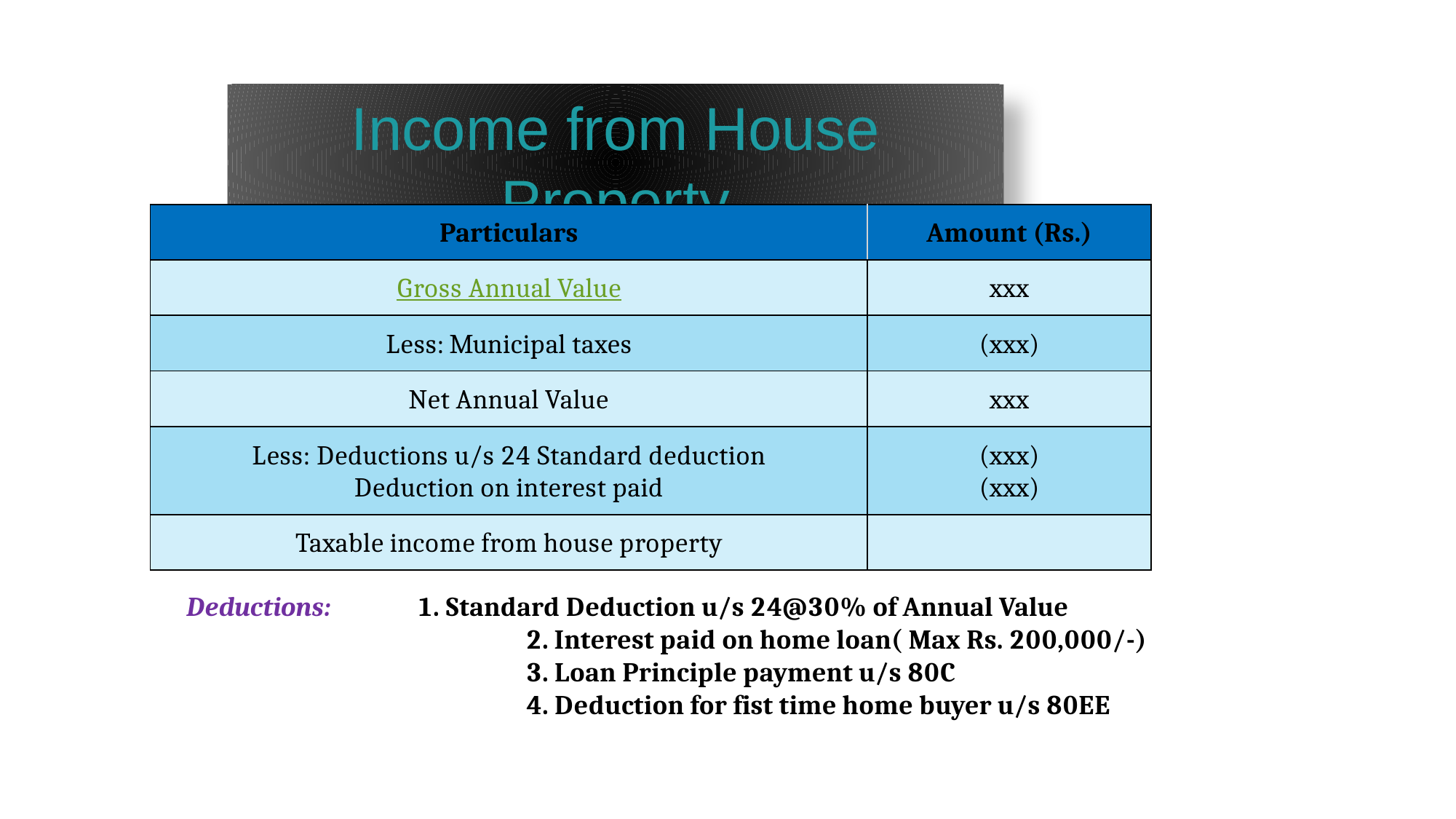

Income from House Property
| Particulars | Amount (Rs.) |
| --- | --- |
| Gross Annual Value | xxx |
| Less: Municipal taxes | (xxx) |
| Net Annual Value | xxx |
| Less: Deductions u/s 24 Standard deduction Deduction on interest paid | (xxx) (xxx) |
| Taxable income from house property |  |
Deductions:	  1. Standard Deduction u/s 24@30% of Annual Value
			  2. Interest paid on home loan( Max Rs. 200,000/-)
			  3. Loan Principle payment u/s 80C
			  4. Deduction for fist time home buyer u/s 80EE